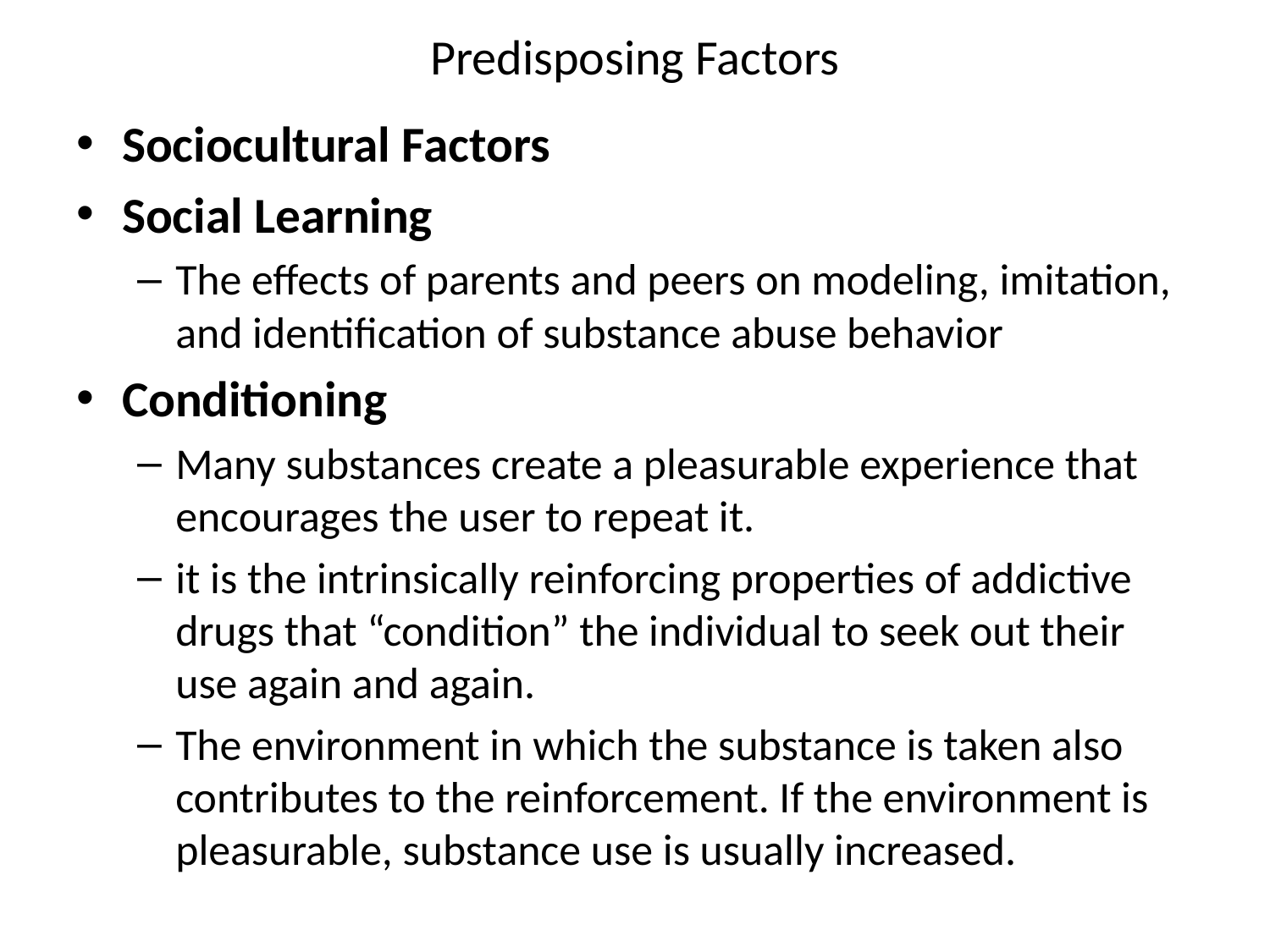

# Predisposing Factors
Sociocultural Factors
Social Learning
The effects of parents and peers on modeling, imitation, and identification of substance abuse behavior
Conditioning
Many substances create a pleasurable experience that encourages the user to repeat it.
it is the intrinsically reinforcing properties of addictive drugs that “condition” the individual to seek out their use again and again.
The environment in which the substance is taken also contributes to the reinforcement. If the environment is pleasurable, substance use is usually increased.